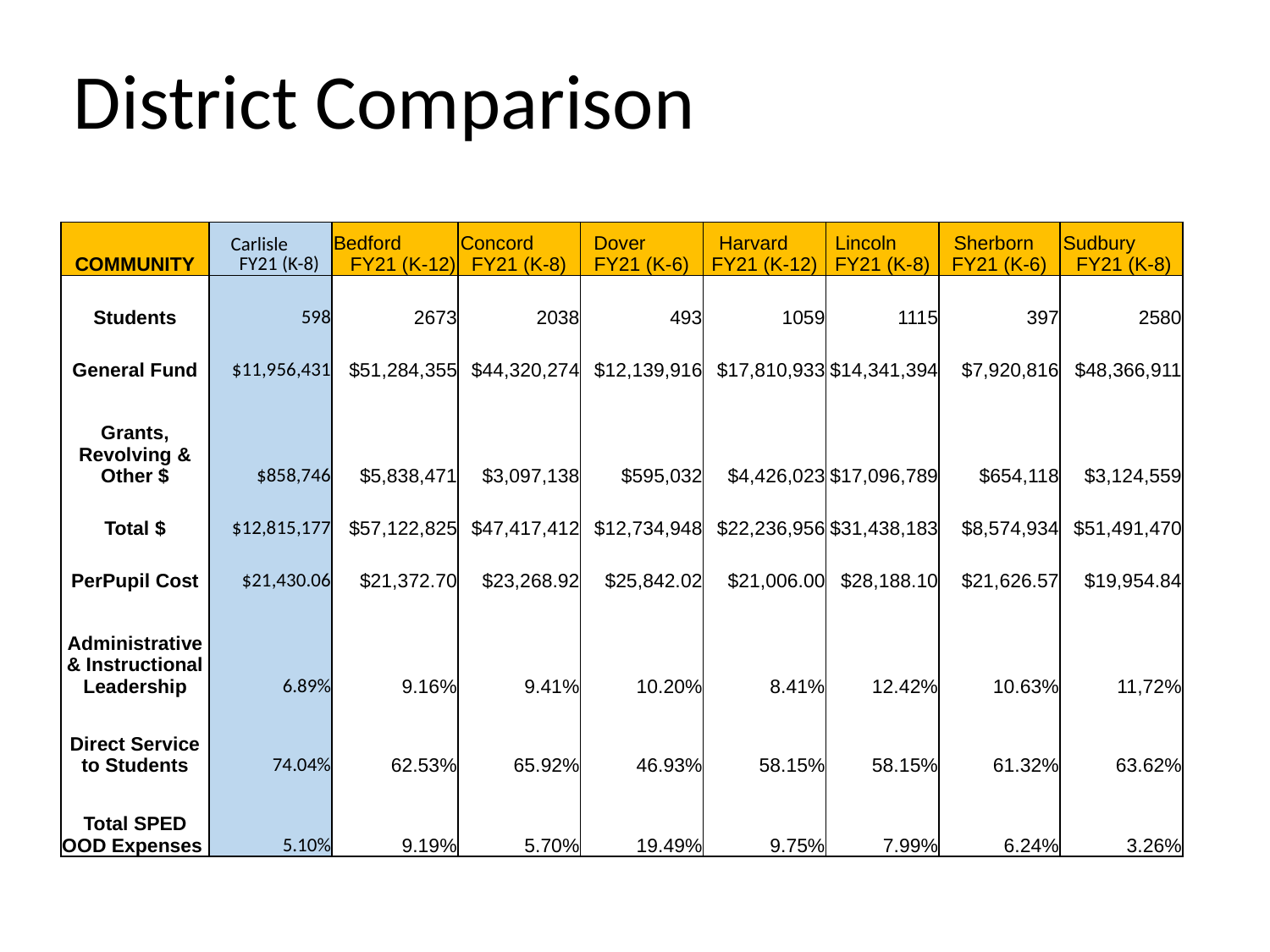

# District Comparison
| COMMUNITY | Carlisle FY21 (K-8) | Bedford FY21 (K-12) | Concord FY21 (K-8) | Dover FY21 (K-6) | Harvard FY21 (K-12) | Lincoln FY21 (K-8) | Sherborn FY21 (K-6) | Sudbury FY21 (K-8) |
| --- | --- | --- | --- | --- | --- | --- | --- | --- |
|  |  |  |  |  |  |  |  |  |
| Students | 598 | 2673 | 2038 | 493 | 1059 | 1115 | 397 | 2580 |
|  |  |  |  |  |  |  |  |  |
| General Fund | $11,956,431 | $51,284,355 | $44,320,274 | $12,139,916 | $17,810,933 | $14,341,394 | $7,920,816 | $48,366,911 |
|  |  |  |  |  |  |  |  |  |
| Grants, Revolving & Other $ | $858,746 | $5,838,471 | $3,097,138 | $595,032 | $4,426,023 | $17,096,789 | $654,118 | $3,124,559 |
|  |  |  |  |  |  |  |  |  |
| Total $ | $12,815,177 | $57,122,825 | $47,417,412 | $12,734,948 | $22,236,956 | $31,438,183 | $8,574,934 | $51,491,470 |
|  |  |  |  |  |  |  |  |  |
| PerPupil Cost | $21,430.06 | $21,372.70 | $23,268.92 | $25,842.02 | $21,006.00 | $28,188.10 | $21,626.57 | $19,954.84 |
|  |  |  |  |  |  |  |  |  |
| Administrative & Instructional Leadership | 6.89% | 9.16% | 9.41% | 10.20% | 8.41% | 12.42% | 10.63% | 11,72% |
|  |  |  |  |  |  |  |  |  |
| Direct Service to Students | 74.04% | 62.53% | 65.92% | 46.93% | 58.15% | 58.15% | 61.32% | 63.62% |
|  |  |  |  |  |  |  |  |  |
| Total SPED OOD Expenses | 5.10% | 9.19% | 5.70% | 19.49% | 9.75% | 7.99% | 6.24% | 3.26% |